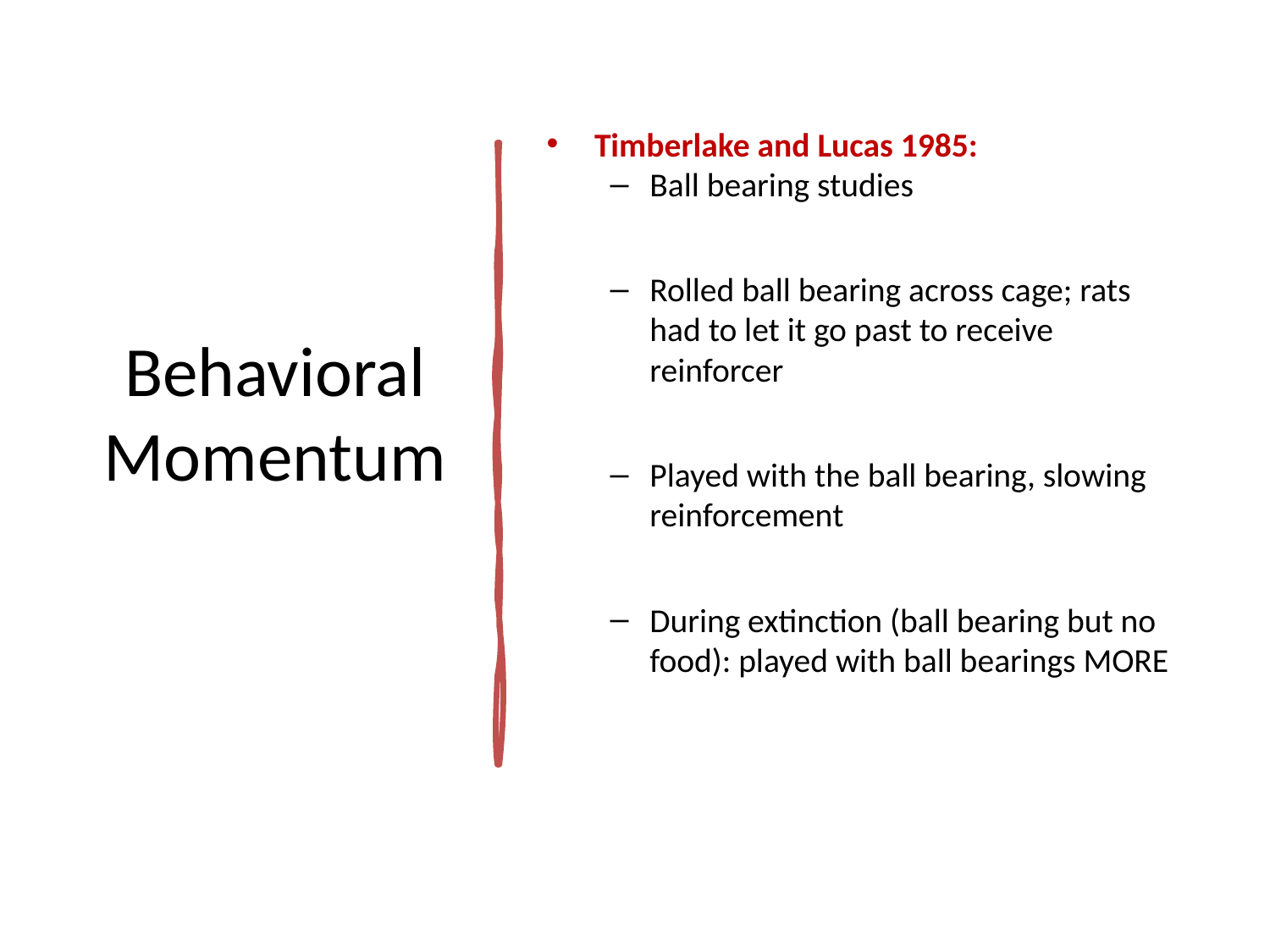

# Behavioral Momentum
Timberlake and Lucas 1985:
Ball bearing studies

Rolled ball bearing across cage; rats had to let it go past to receive reinforcer

Played with the ball bearing, slowing reinforcement

During extinction (ball bearing but no food): played with ball bearings MORE